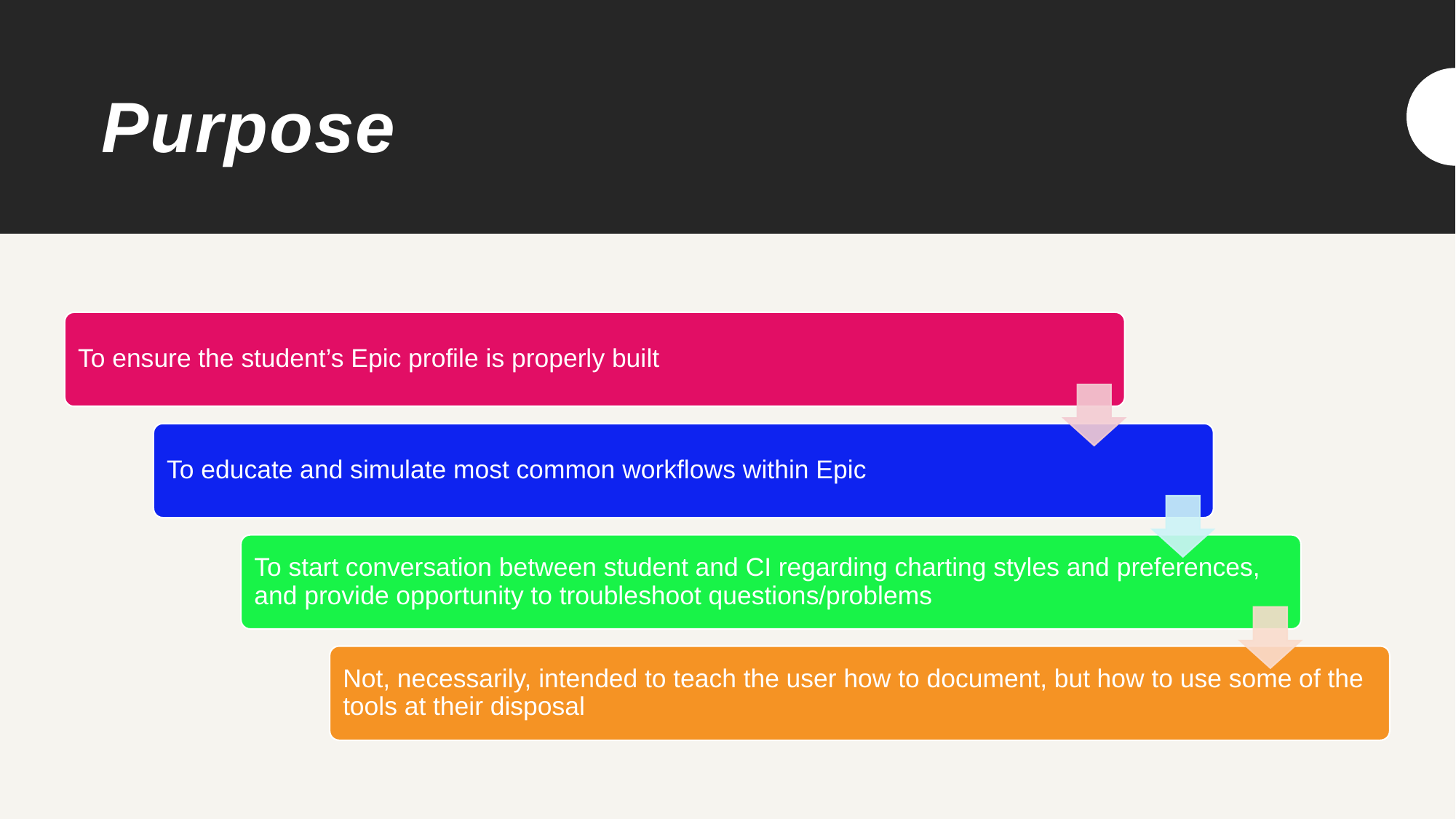

# Purpose

To ensure the student’s Epic profile is properly built
To educate and simulate most common workflows within Epic
To start conversation between student and CI regarding charting styles and preferences, and provide opportunity to troubleshoot questions/problems
Not, necessarily, intended to teach the user how to document, but how to use some of the tools at their disposal